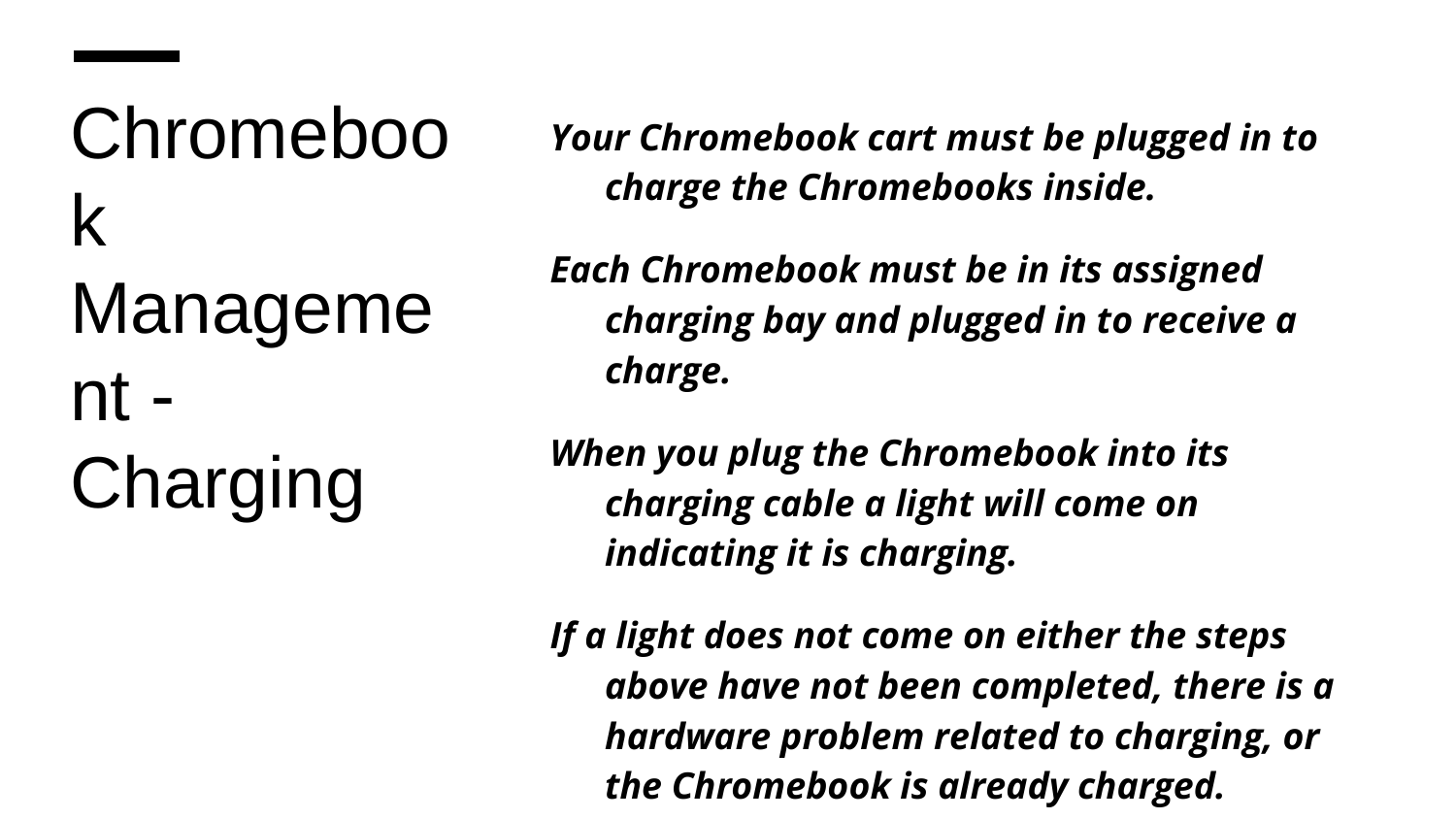

# Chromebook Management - Charging
Your Chromebook cart must be plugged in to charge the Chromebooks inside.
Each Chromebook must be in its assigned charging bay and plugged in to receive a charge.
When you plug the Chromebook into its charging cable a light will come on indicating it is charging.
If a light does not come on either the steps above have not been completed, there is a hardware problem related to charging, or the Chromebook is already charged.